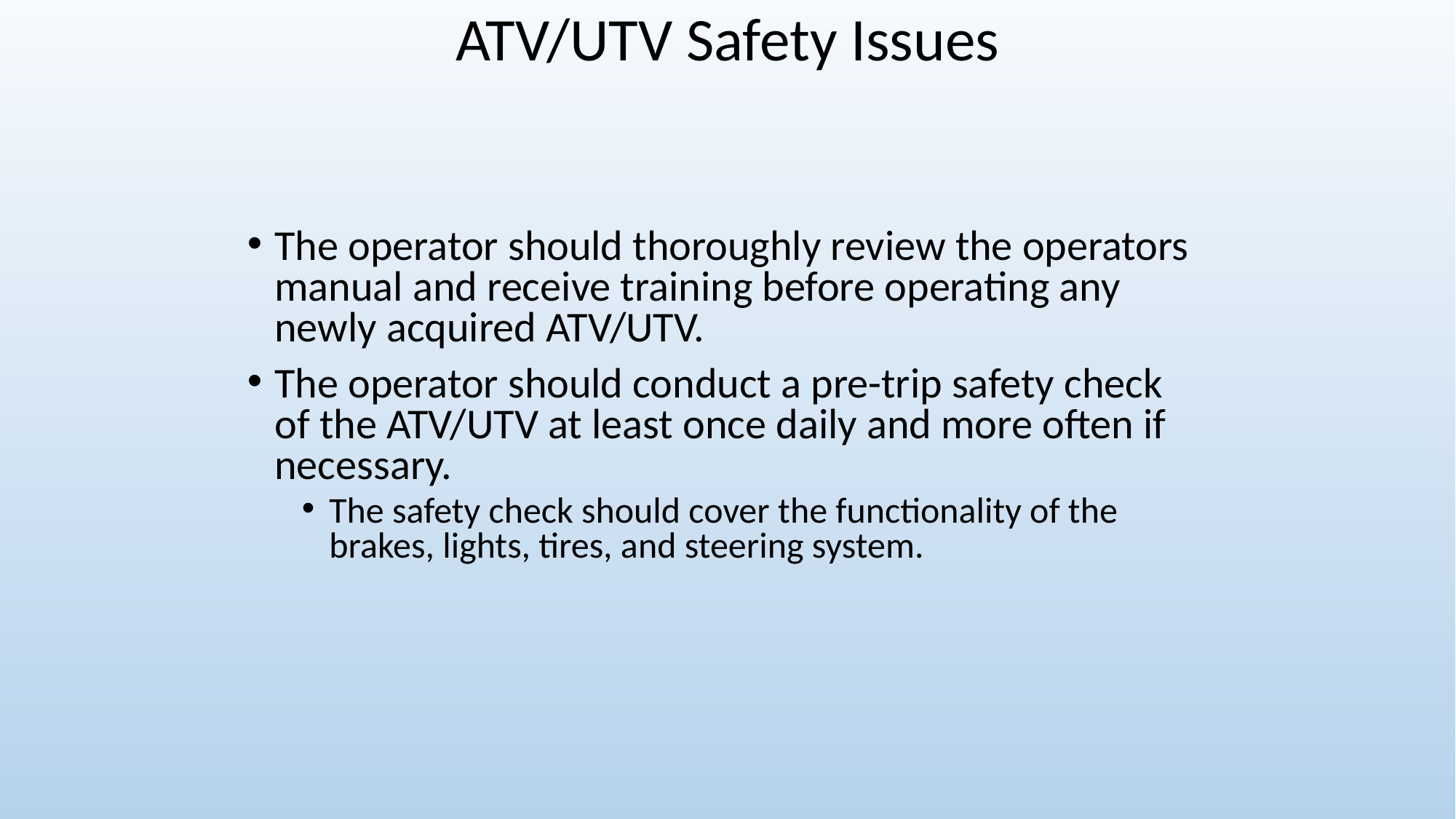

# ATV/UTV Safety Issues

The operator should thoroughly review the operators manual and receive training before operating any newly acquired ATV/UTV.
The operator should conduct a pre-trip safety check of the ATV/UTV at least once daily and more often if necessary.
The safety check should cover the functionality of the brakes, lights, tires, and steering system.